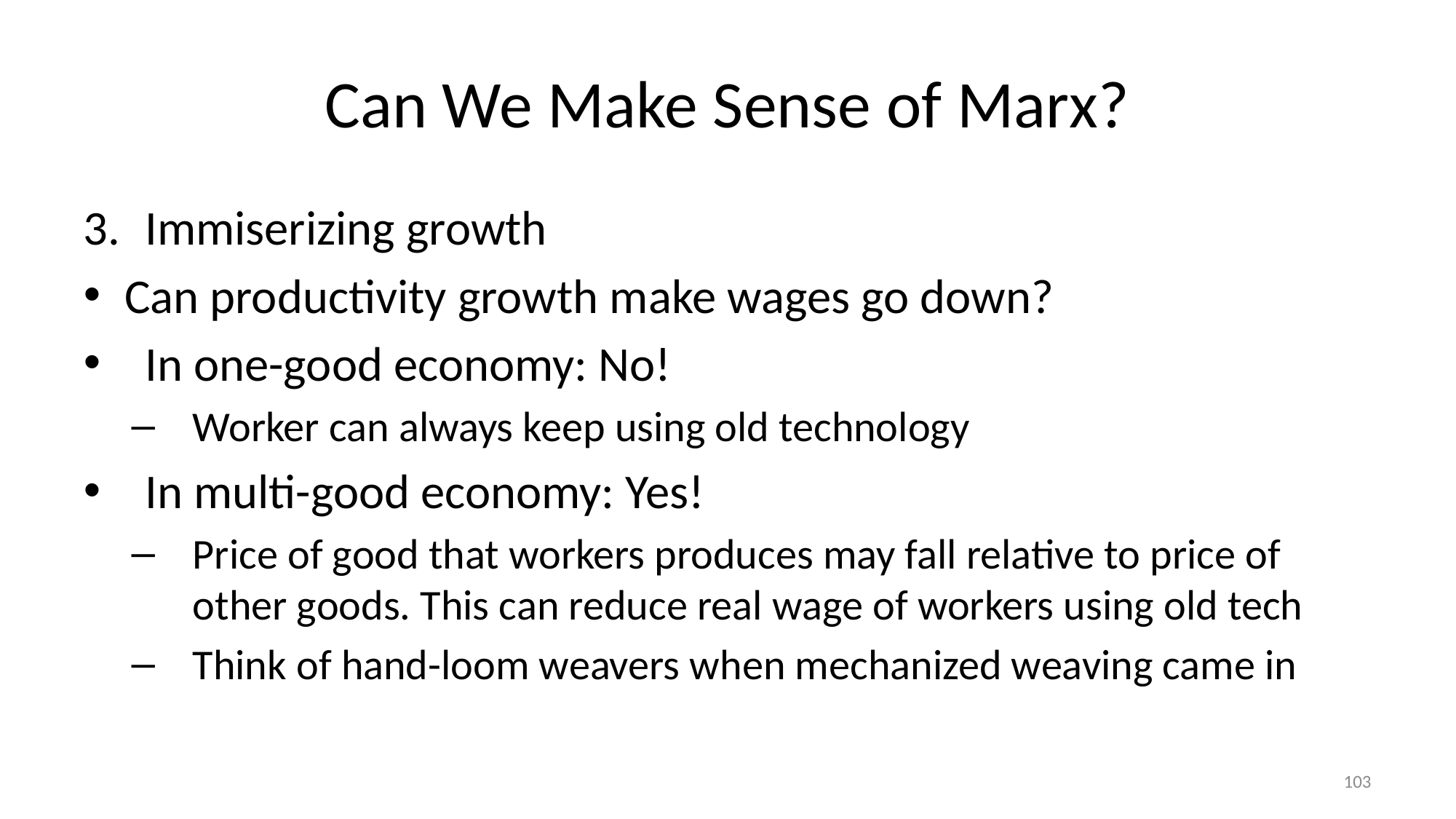

# Can We Make Sense of Marx?
Immiserizing growth
Can productivity growth make wages go down?
In one-good economy: No!
Worker can always keep using old technology
In multi-good economy: Yes!
Price of good that workers produces may fall relative to price of other goods. This can reduce real wage of workers using old tech
Think of hand-loom weavers when mechanized weaving came in
103